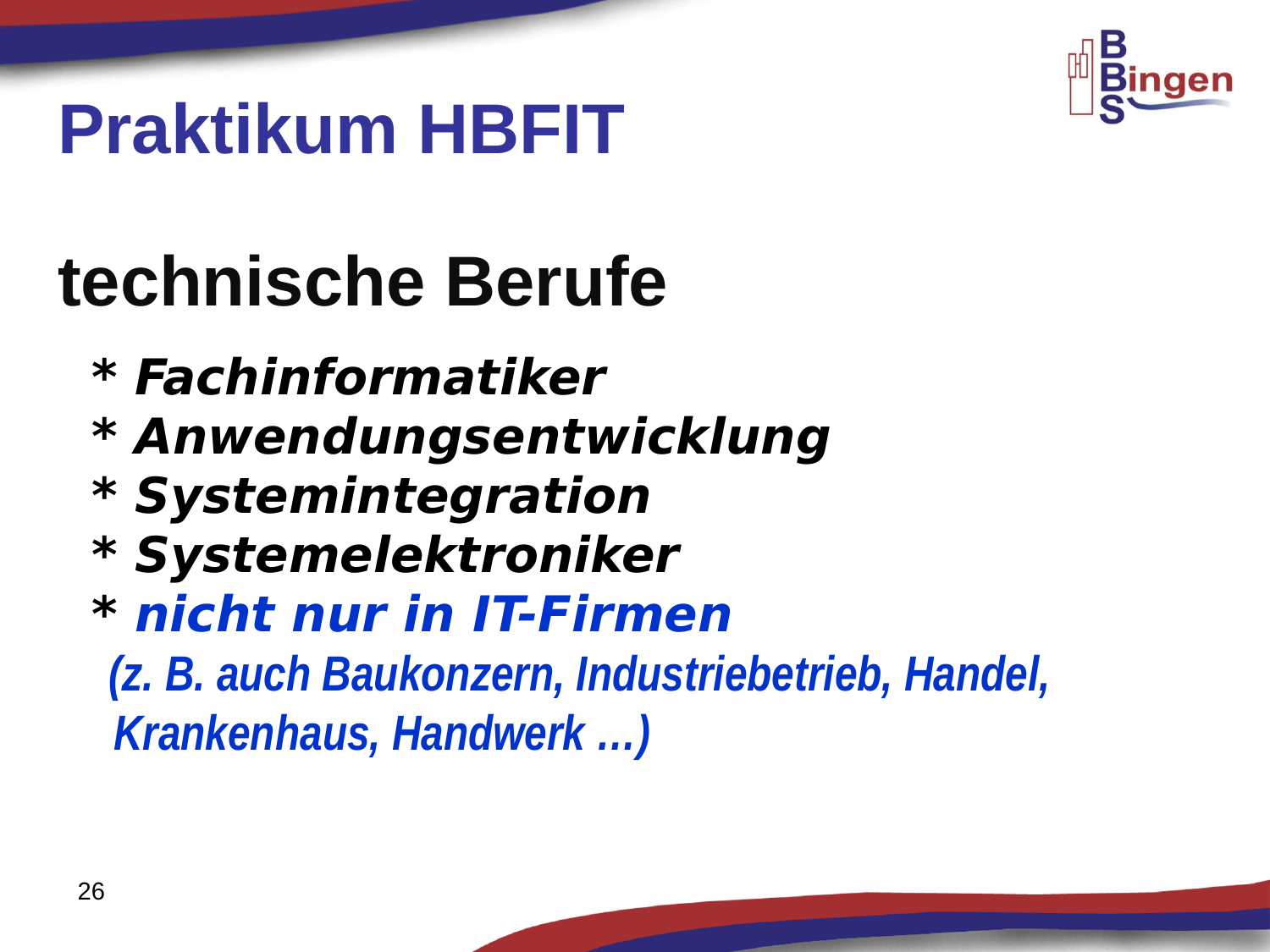

# Praktikum HBFIT technische Berufe * Fachinformatiker * Anwendungsentwicklung * Systemintegration * Systemelektroniker * nicht nur in IT-Firmen (z. B. auch Baukonzern, Industriebetrieb, Handel, Krankenhaus, Handwerk …)
26